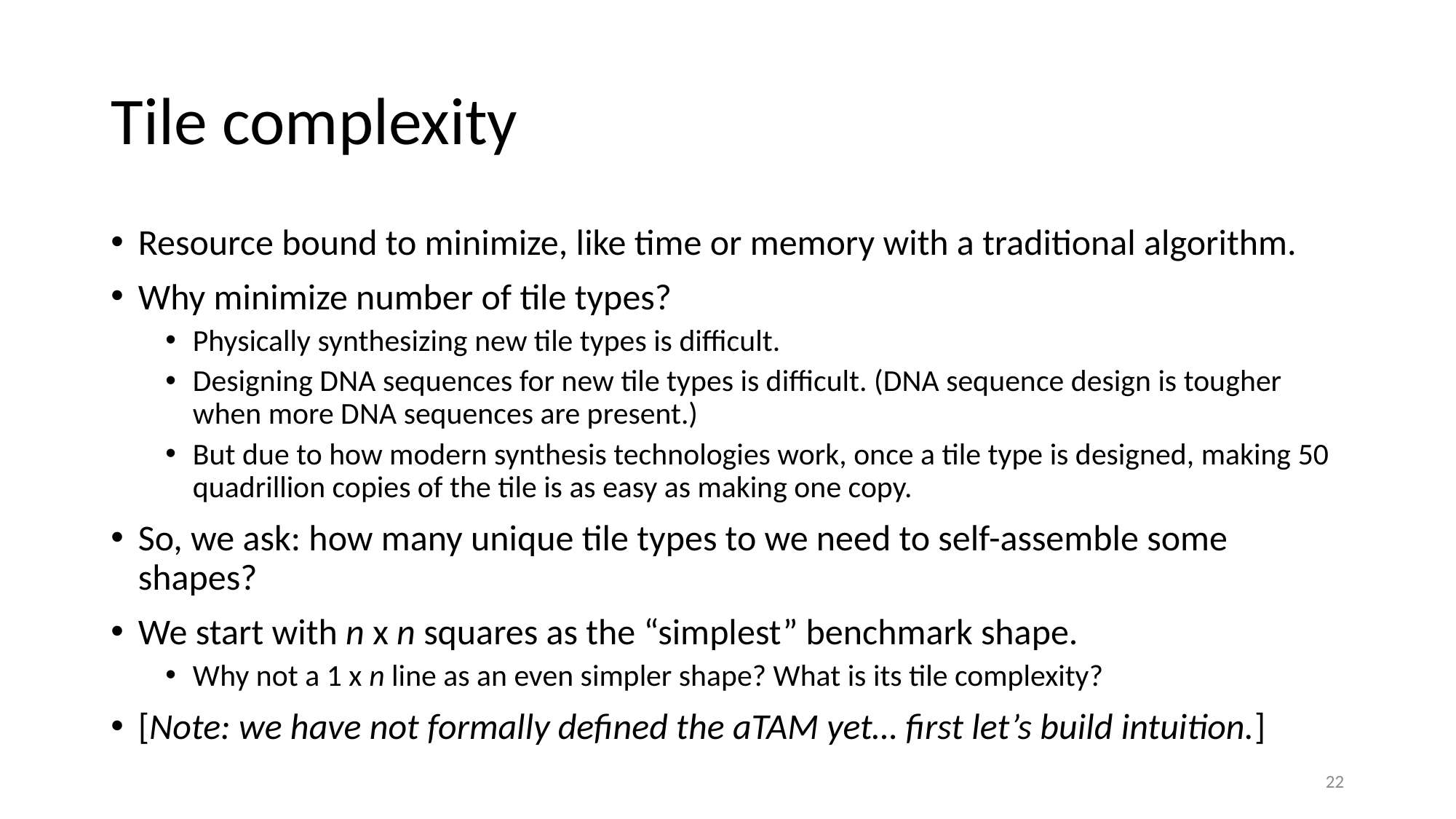

# Tile complexity
Resource bound to minimize, like time or memory with a traditional algorithm.
Why minimize number of tile types?
Physically synthesizing new tile types is difficult.
Designing DNA sequences for new tile types is difficult. (DNA sequence design is tougher when more DNA sequences are present.)
But due to how modern synthesis technologies work, once a tile type is designed, making 50 quadrillion copies of the tile is as easy as making one copy.
So, we ask: how many unique tile types to we need to self-assemble some shapes?
We start with n x n squares as the “simplest” benchmark shape.
Why not a 1 x n line as an even simpler shape? What is its tile complexity?
[Note: we have not formally defined the aTAM yet… first let’s build intuition.]
22